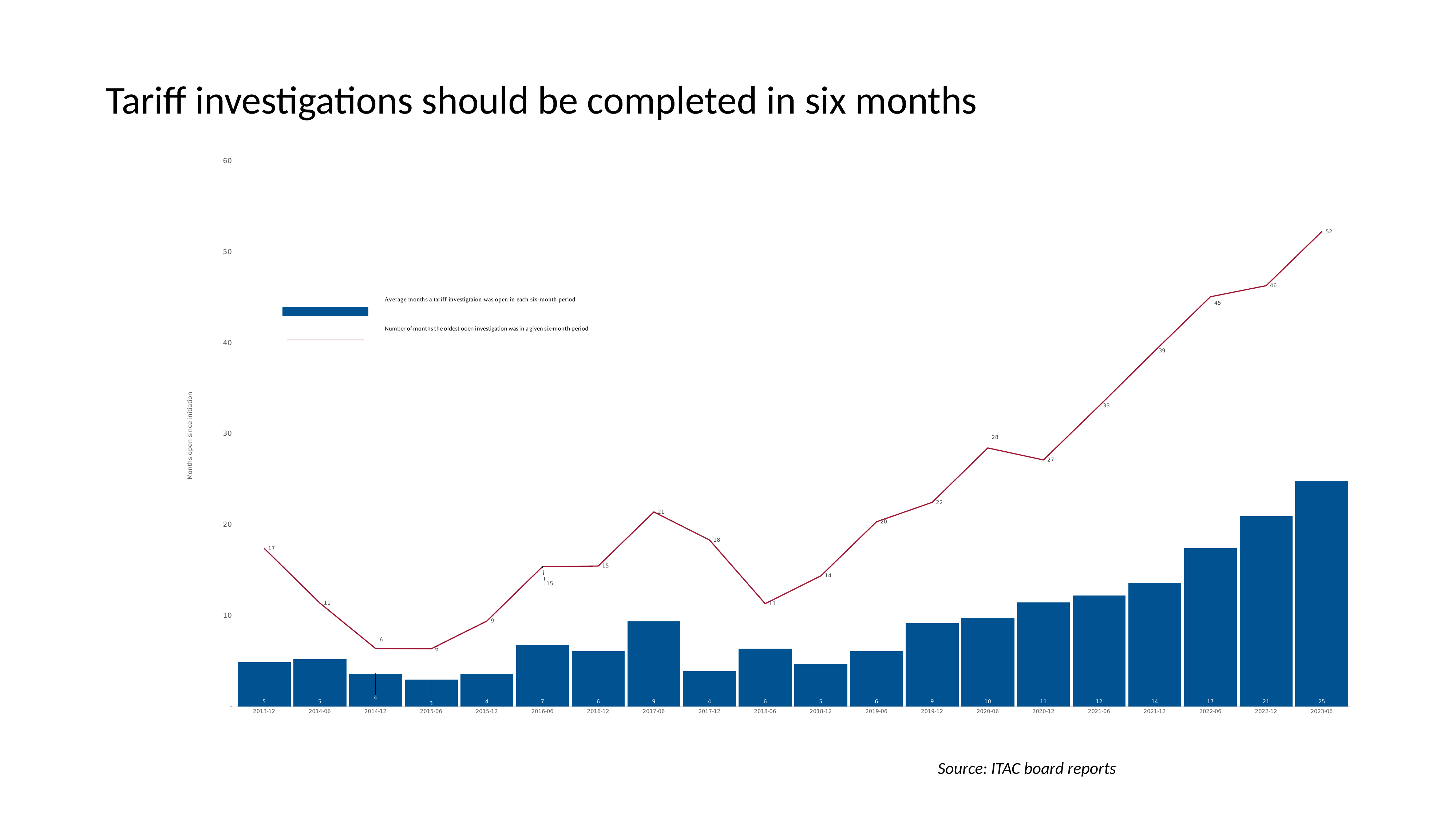

# Tariff investigations should be completed in six months

### Chart

| Category | Average Months open | Oldest months |
|---|---|---|
| 2013-12 | 4.874520547945206 | 17.391780821917806 |
| 2014-06 | 5.198630136986301 | 11.375342465753425 |
| 2014-12 | 3.6164383561643834 | 6.378082191780822 |
| 2015-06 | 2.9552511415525116 | 6.345205479452055 |
| 2015-12 | 3.59634703196347 | 9.402739726027397 |
| 2016-06 | 6.746301369863014 | 15.386301369863014 |
| 2016-12 | 6.082191780821918 | 15.45205479452055 |
| 2017-06 | 9.348589846897664 | 21.402739726027395 |
| 2017-12 | 3.88972602739726 | 18.31232876712329 |
| 2018-06 | 6.359589041095891 | 11.30958904109589 |
| 2018-12 | 4.631963470319635 | 14.367123287671234 |
| 2019-06 | 6.063698630136987 | 20.317808219178083 |
| 2019-12 | 9.178767123287672 | 22.454794520547946 |
| 2020-06 | 9.768493150684932 | 28.438356164383563 |
| 2020-12 | 11.441095890410958 | 27.12328767123288 |
| 2021-06 | 12.208863819500403 | 33.07397260273973 |
| 2021-12 | 13.617683686176836 | 39.12328767123288 |
| 2022-06 | 17.417123287671235 | 45.07397260273973 |
| 2022-12 | 20.95205479452055 | 46.29041095890411 |
| 2023-06 | 24.819945205479453 | 52.24109589041096 |
Source: ITAC board reports